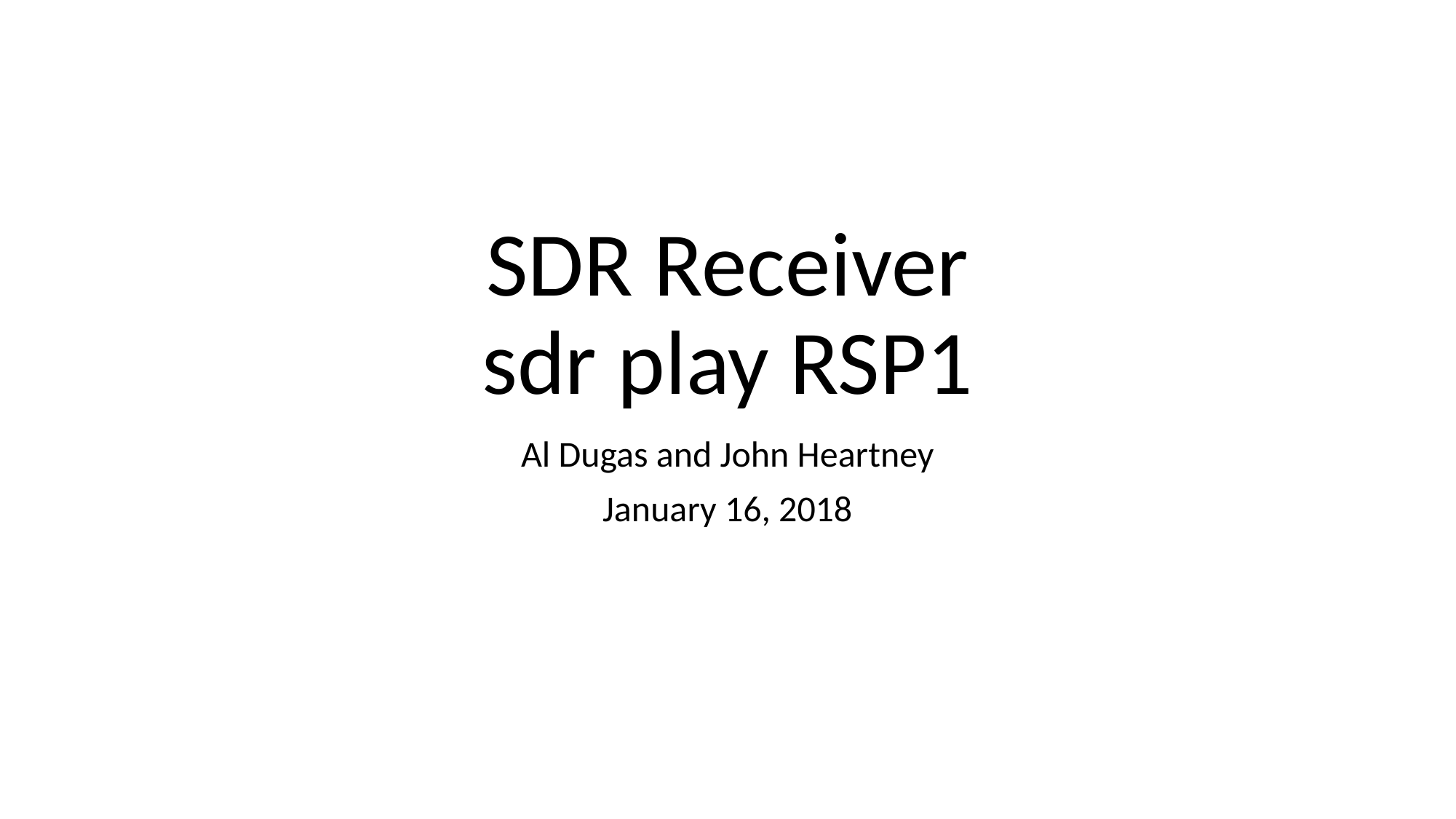

# SDR Receiver sdr play RSP1
Al Dugas and John Heartney
January 16, 2018